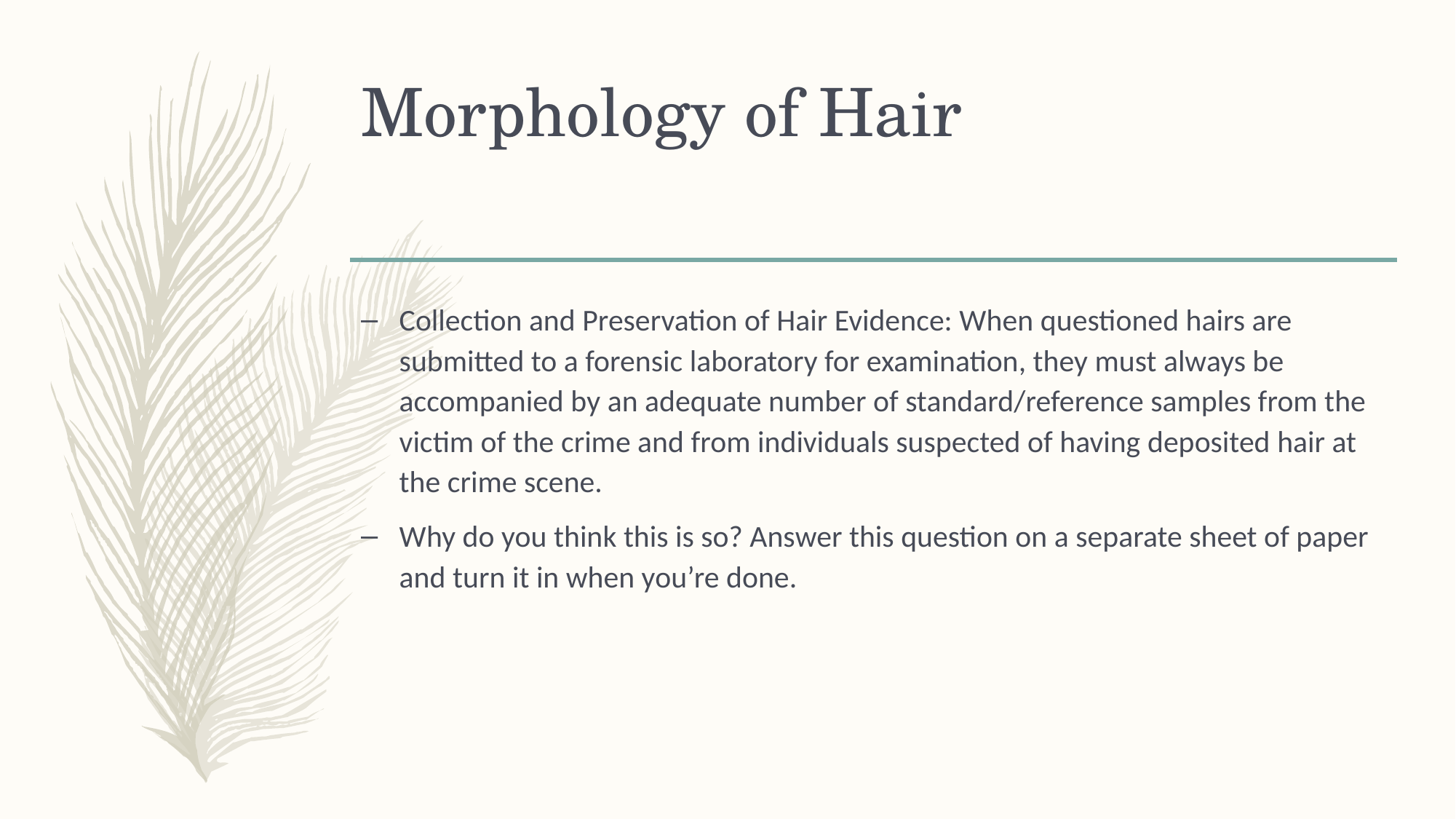

# Morphology of Hair
Collection and Preservation of Hair Evidence: When questioned hairs are submitted to a forensic laboratory for examination, they must always be accompanied by an adequate number of standard/reference samples from the victim of the crime and from individuals suspected of having deposited hair at the crime scene.
Why do you think this is so? Answer this question on a separate sheet of paper and turn it in when you’re done.